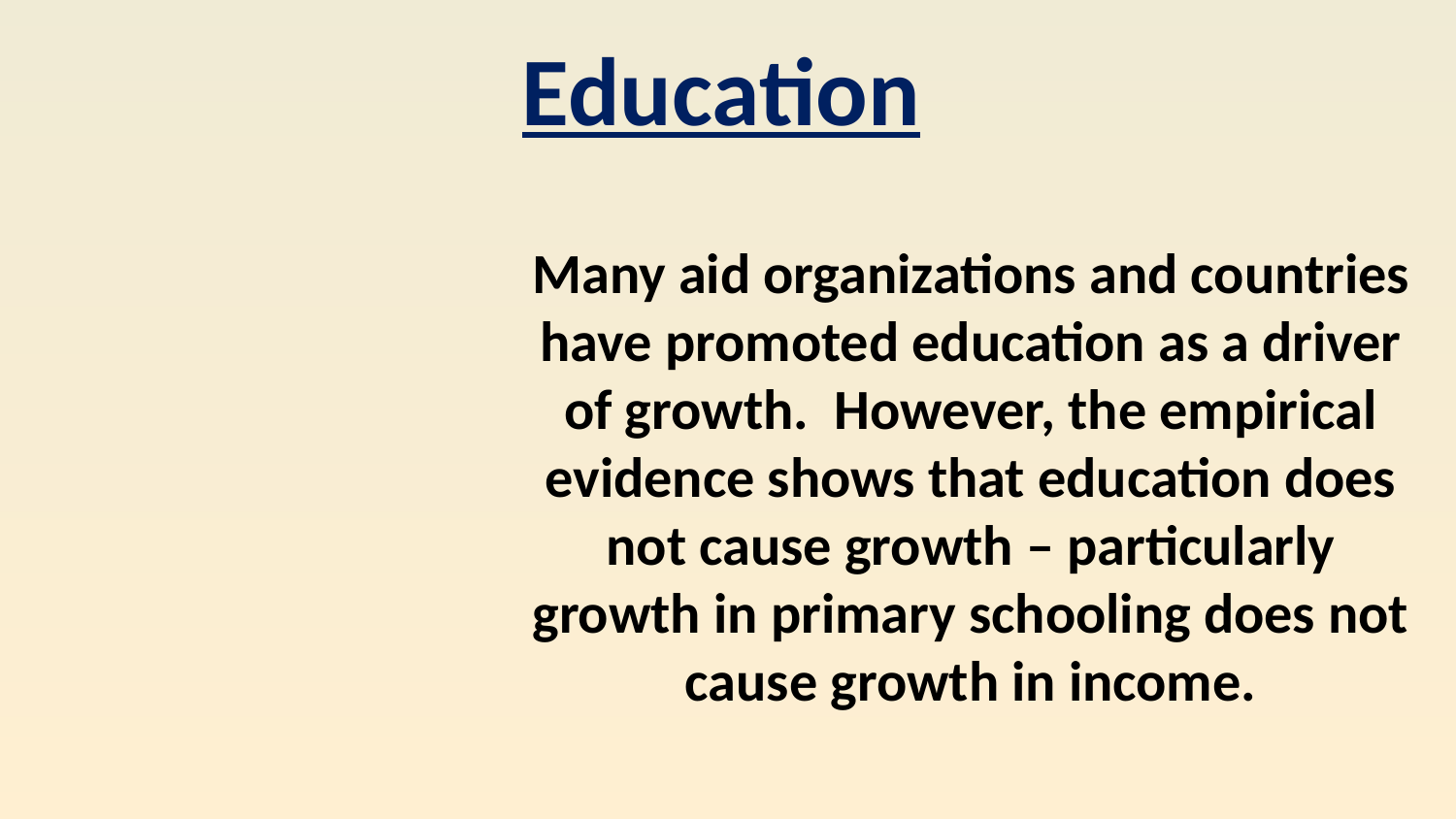

Education
Many aid organizations and countries have promoted education as a driver of growth.  However, the empirical evidence shows that education does not cause growth – particularly growth in primary schooling does not cause growth in income.